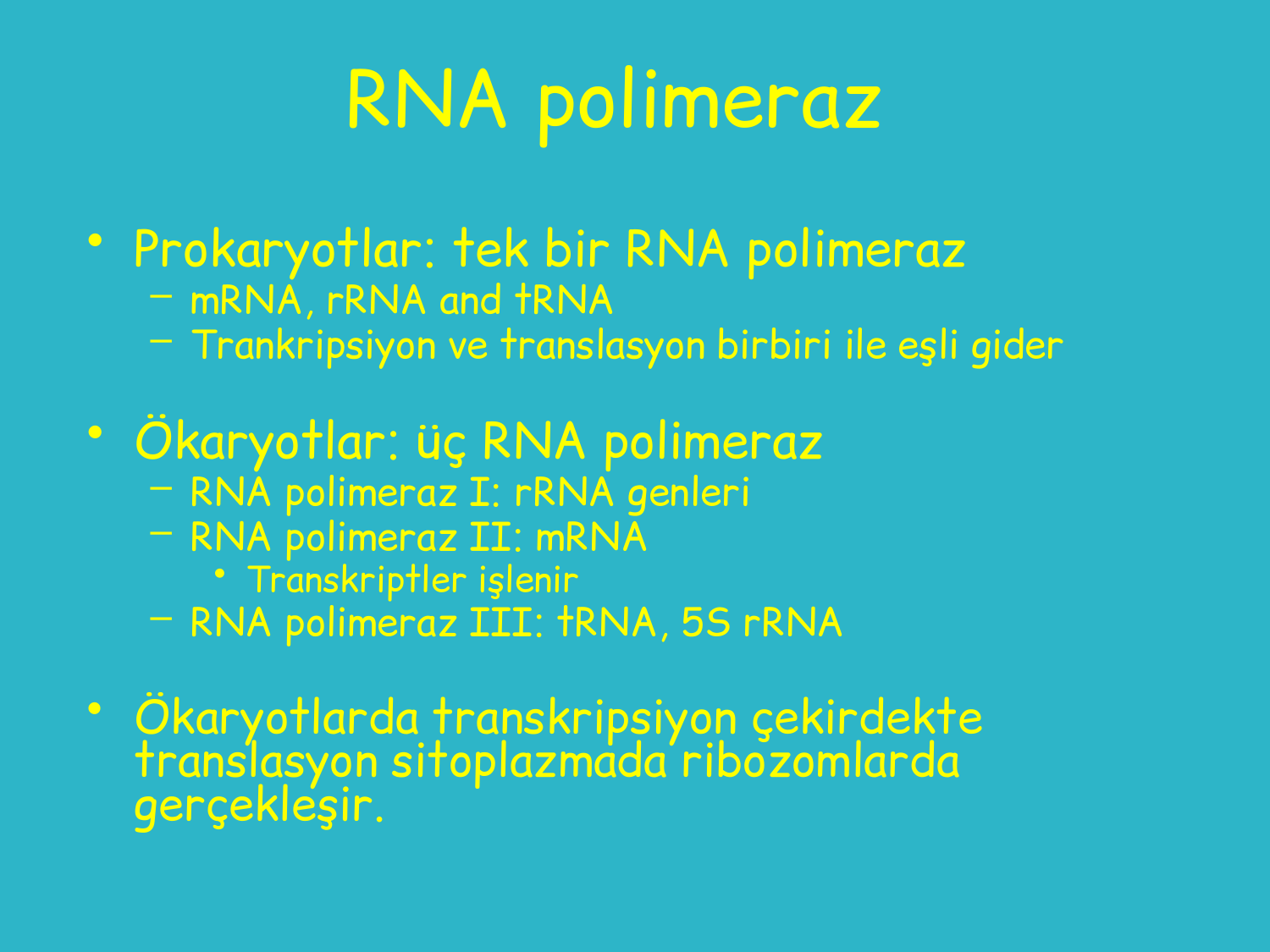

# RNA polimeraz
Prokaryotlar: tek bir RNA polimeraz
mRNA, rRNA and tRNA
Trankripsiyon ve translasyon birbiri ile eşli gider

Ökaryotlar: üç RNA polimeraz
RNA polimeraz I: rRNA genleri
RNA polimeraz II: mRNA
Transkriptler işlenir
RNA polimeraz III: tRNA, 5S rRNA

Ökaryotlarda transkripsiyon çekirdekte translasyon sitoplazmada ribozomlarda gerçekleşir.